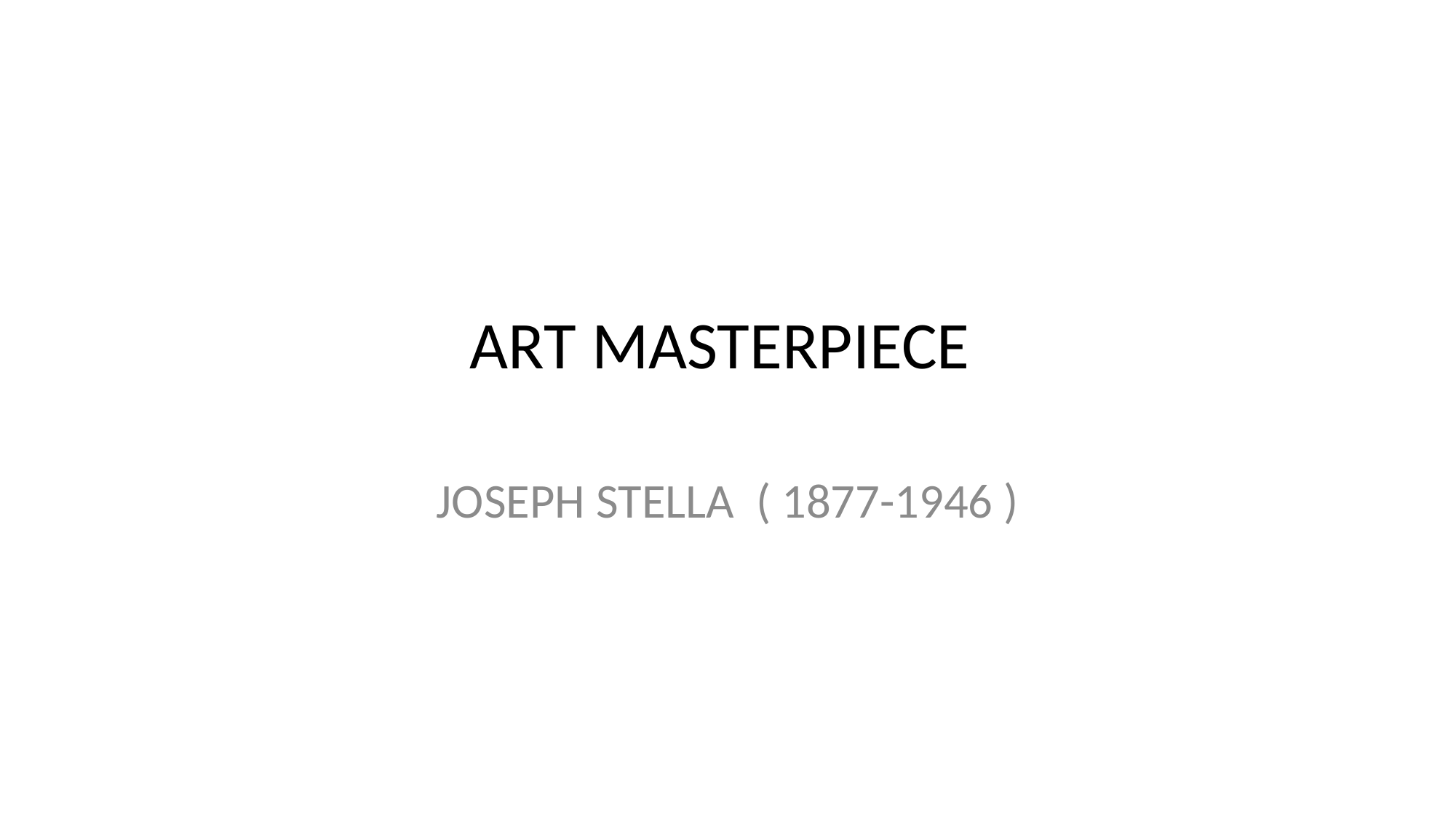

# ART MASTERPIECE
JOSEPH STELLA  ( 1877-1946 )